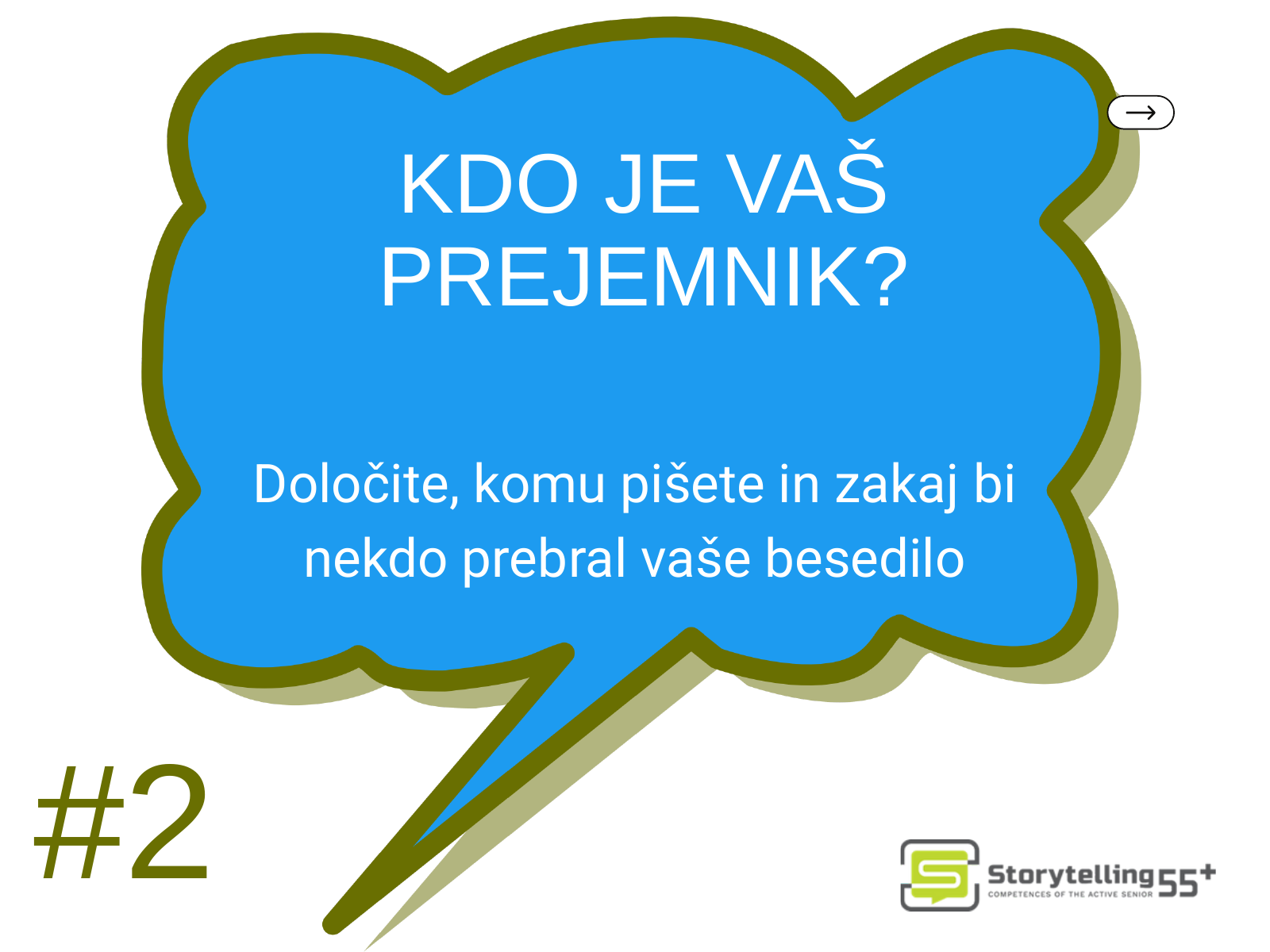

KDO JE VAŠ PREJEMNIK?

Določite, komu pišete in zakaj bi nekdo prebral vaše besedilo
#2